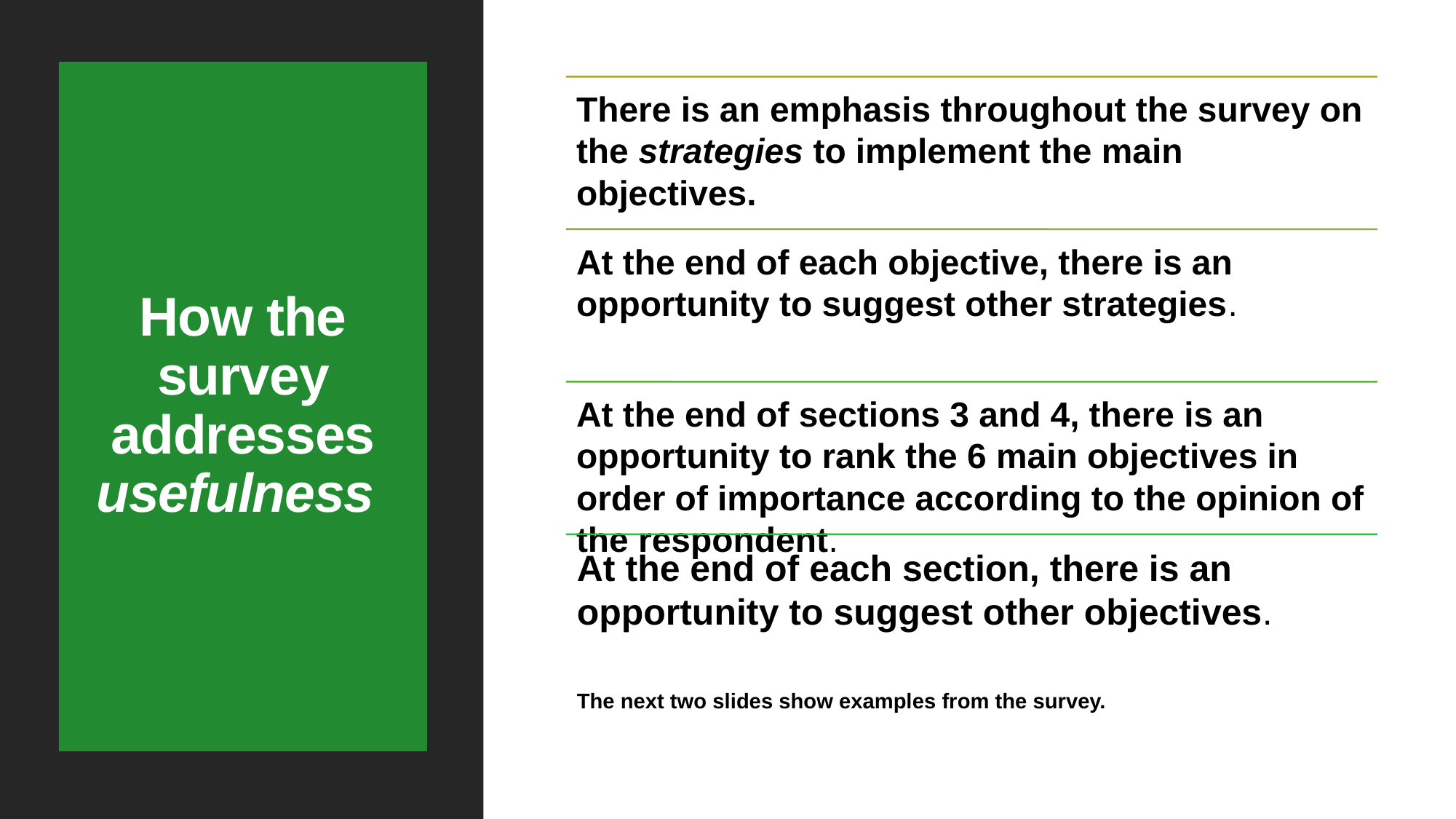

# How the survey addresses usefulness
There is an emphasis throughout the survey on the strategies to implement the main objectives.
At the end of each objective, there is an opportunity to suggest other strategies.
At the end of sections 3 and 4, there is an opportunity to rank the 6 main objectives in order of importance according to the opinion of the respondent.
At the end of each section, there is an opportunity to suggest other objectives.

The next two slides show examples from the survey.